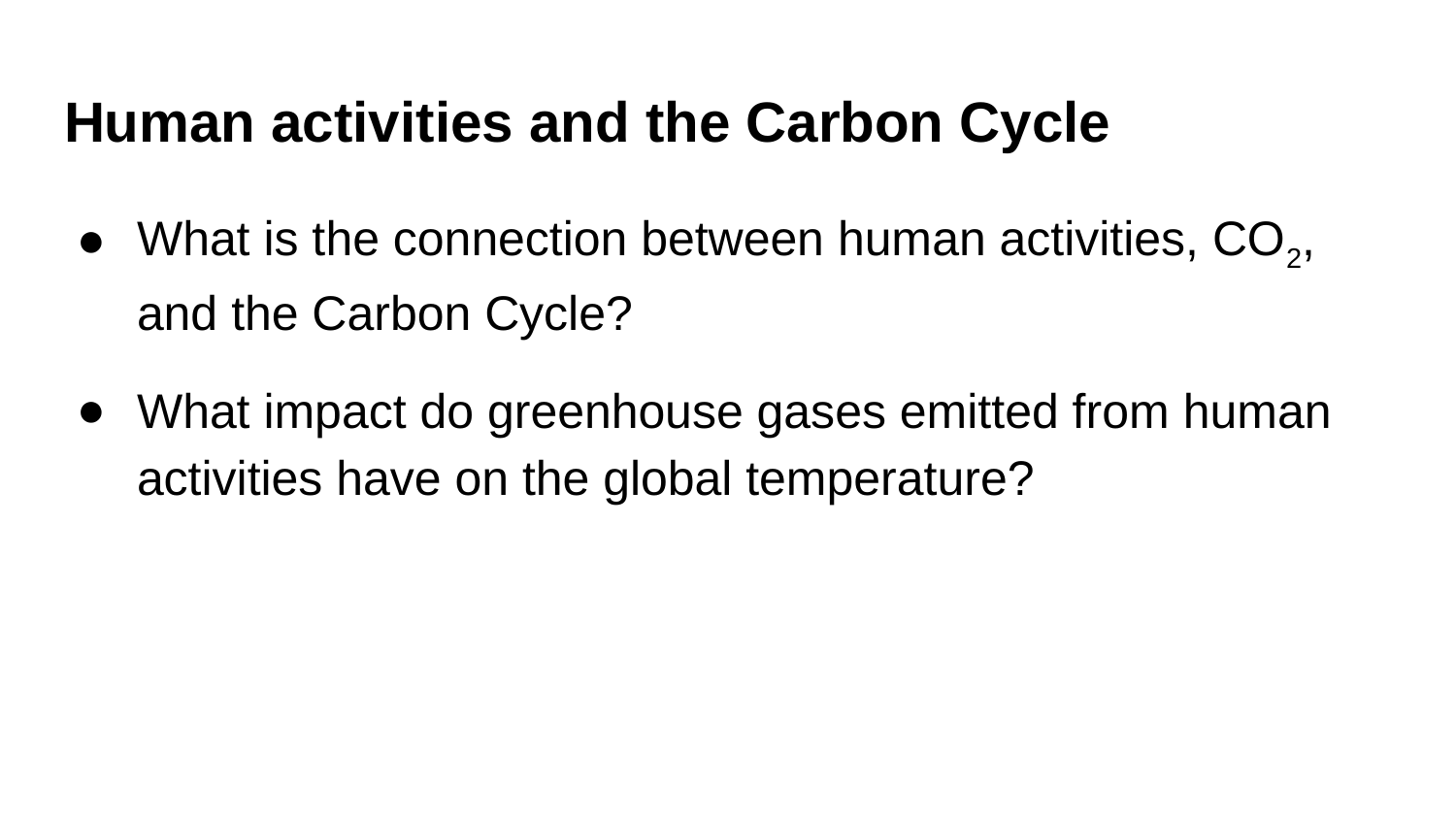

# Human activities and the Carbon Cycle
What is the connection between human activities, CO2, and the Carbon Cycle?
What impact do greenhouse gases emitted from human activities have on the global temperature?